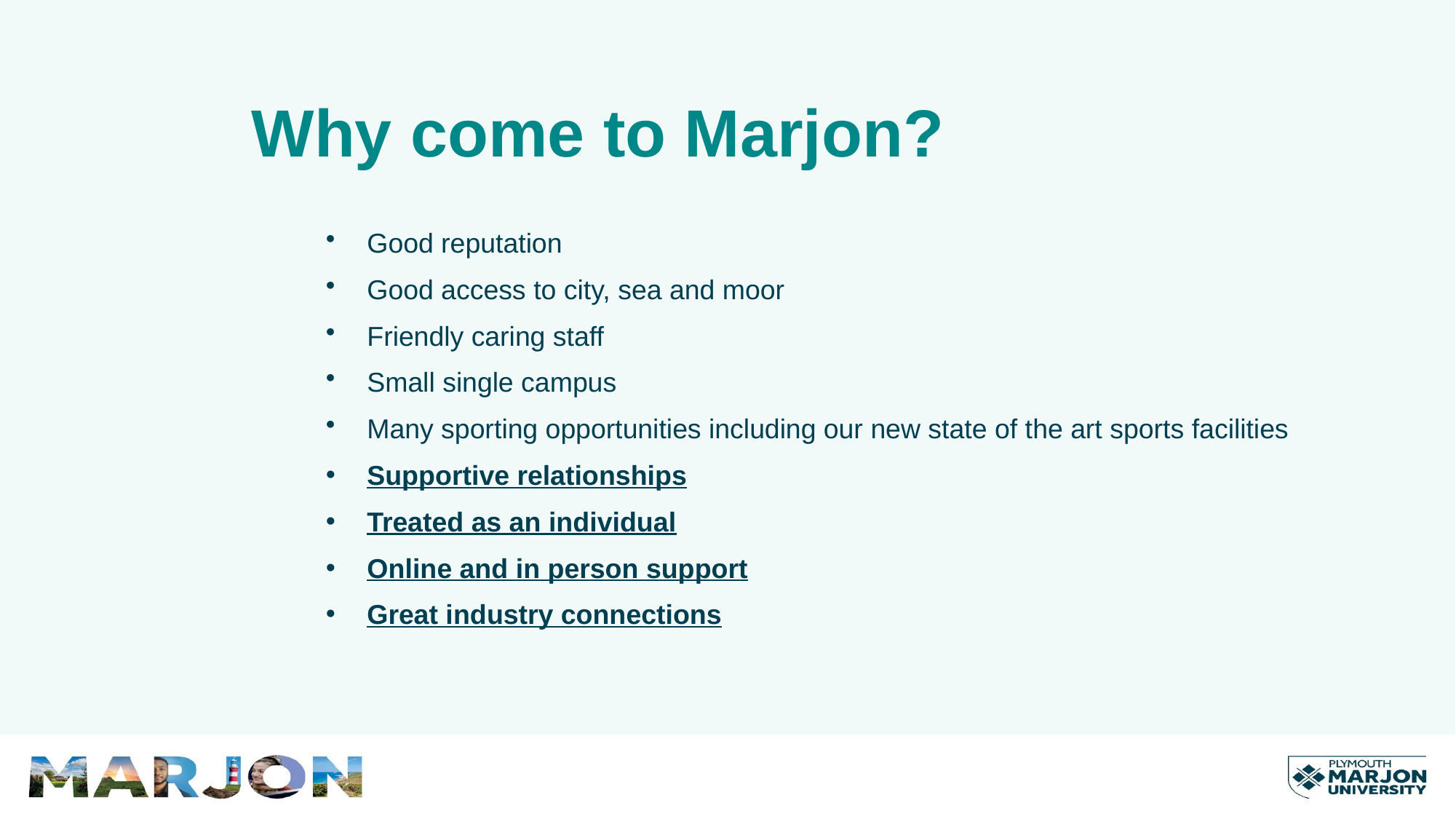

# Why come to Marjon?
Good reputation
Good access to city, sea and moor
Friendly caring staff
Small single campus
Many sporting opportunities including our new state of the art sports facilities
Supportive relationships
Treated as an individual
Online and in person support
Great industry connections